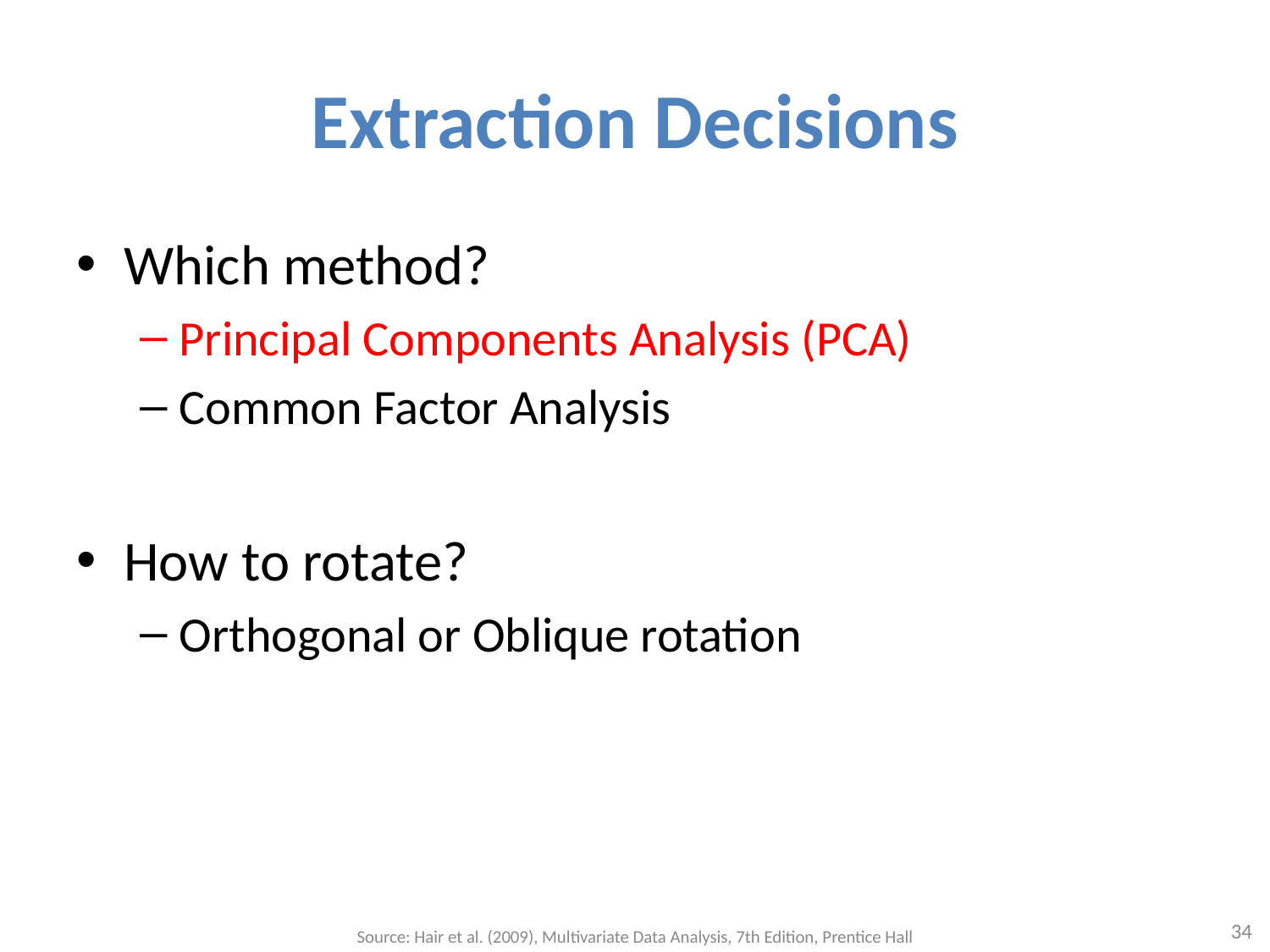

# Extraction Decisions
Which method?
Principal Components Analysis (PCA)
Common Factor Analysis

How to rotate?
Orthogonal or Oblique rotation

34
Source: Hair et al. (2009), Multivariate Data Analysis, 7th Edition, Prentice Hall